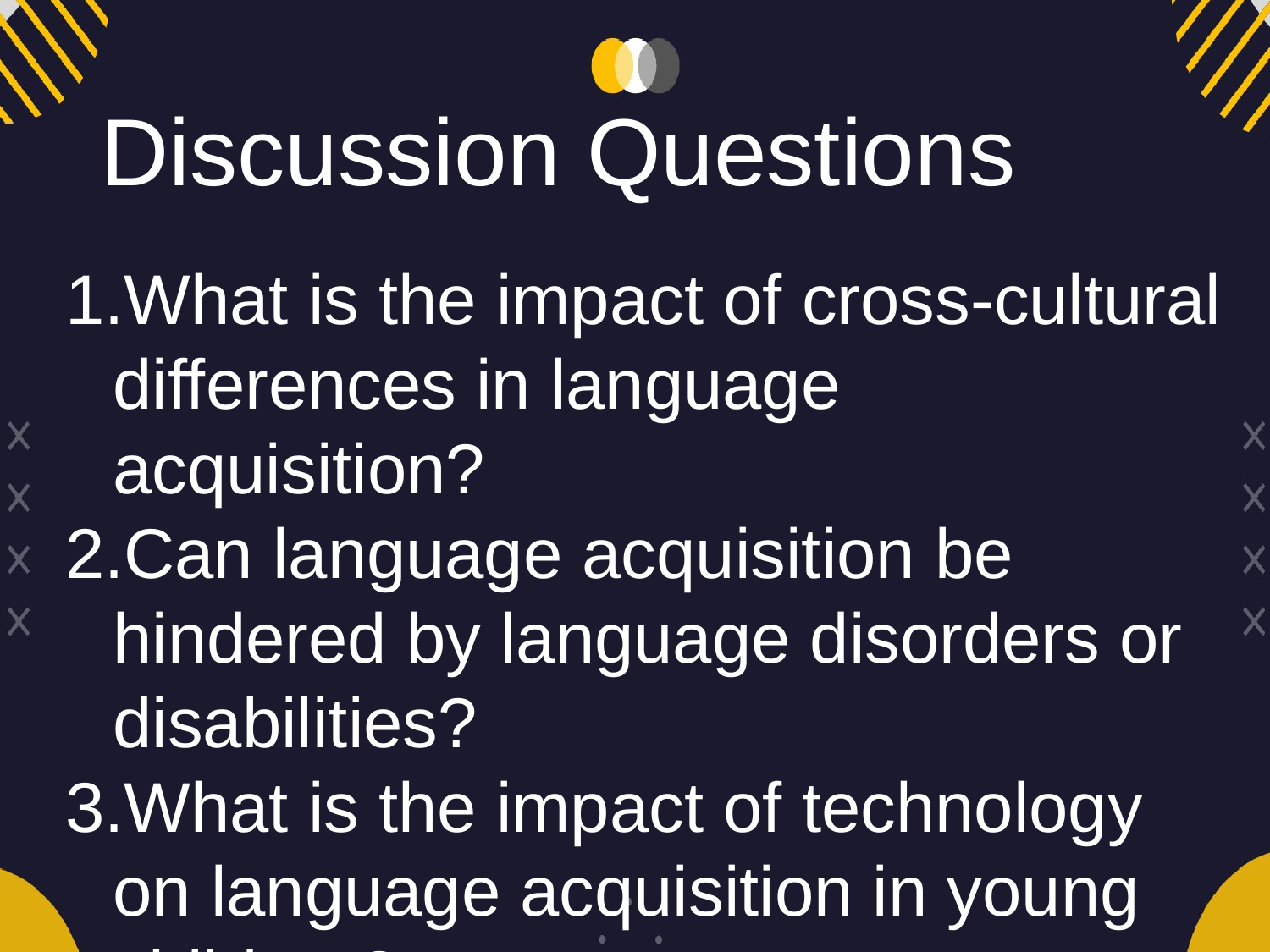

# Discussion Questions
What is the impact of cross-cultural differences in language acquisition?
Can language acquisition be hindered by language disorders or disabilities?
What is the impact of technology on language acquisition in young children?